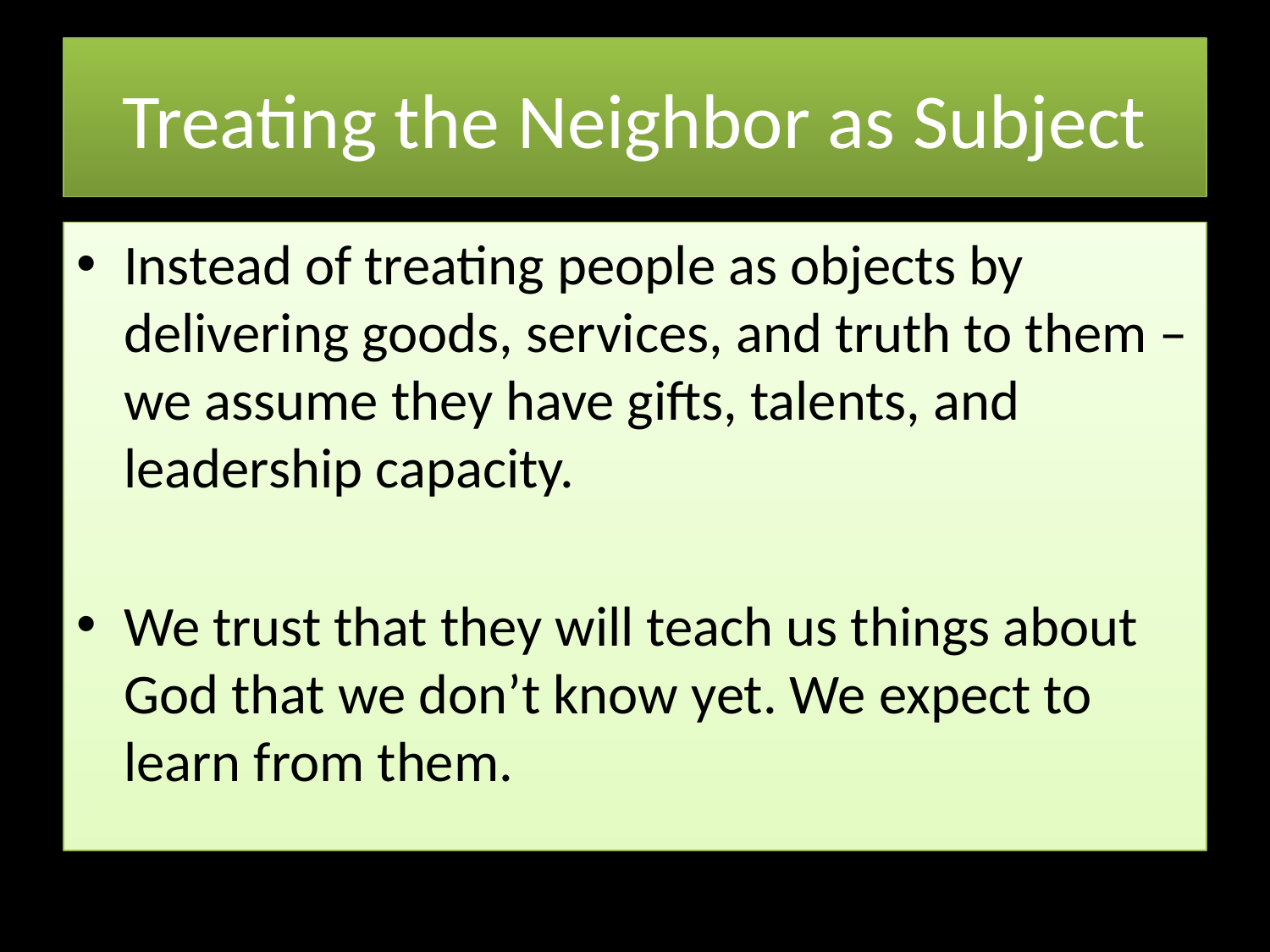

# Treating the Neighbor as Subject
Instead of treating people as objects by delivering goods, services, and truth to them – we assume they have gifts, talents, and leadership capacity.

We trust that they will teach us things about God that we don’t know yet. We expect to learn from them.